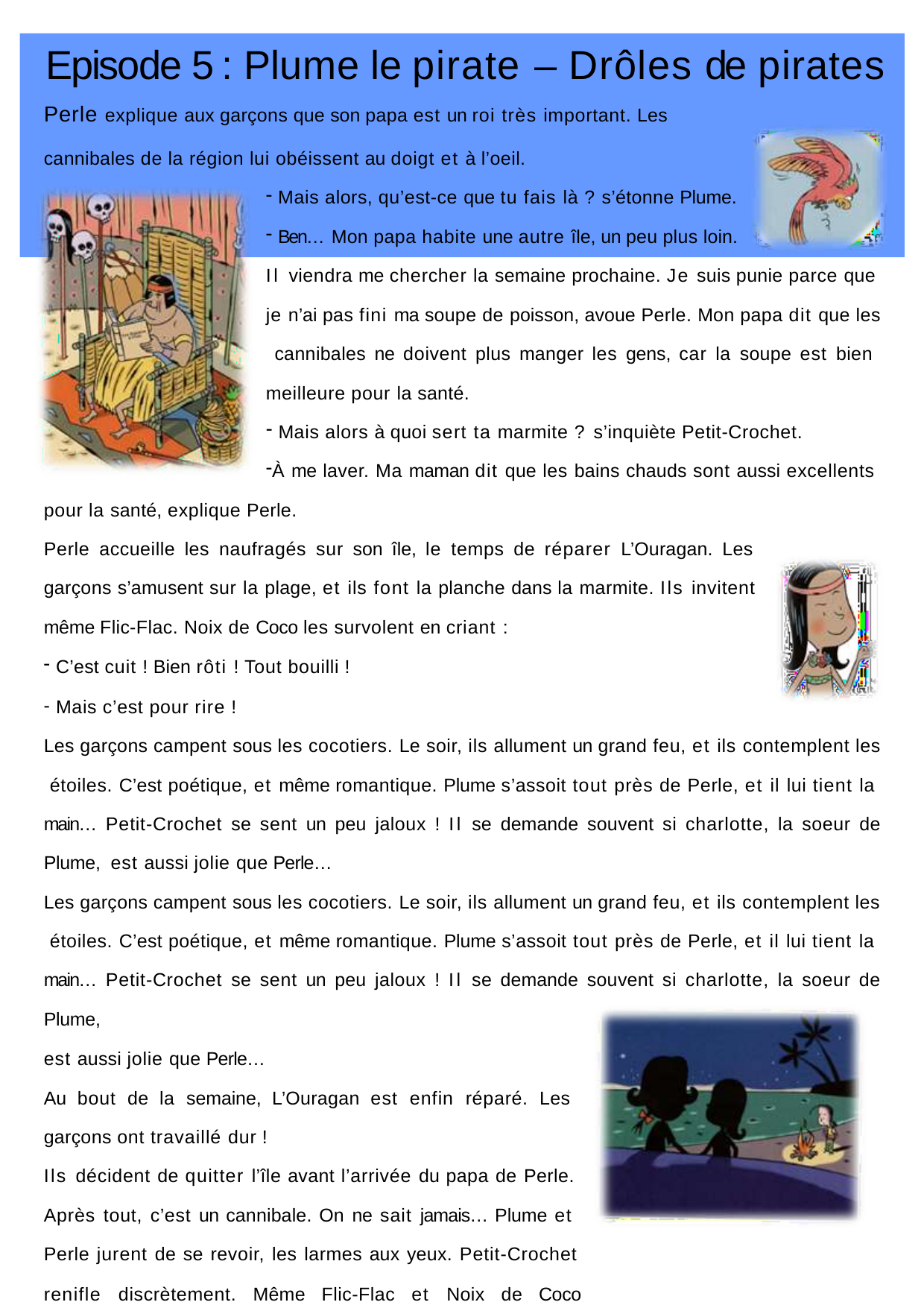

# Episode 5 : Plume le pirate – Drôles de pirates
Perle explique aux garçons que son papa est un roi très important. Les

cannibales de la région lui obéissent au doigt et à l’oeil.
Mais alors, qu’est-ce que tu fais là ? s’étonne Plume.
Ben…  Mon papa habite une autre île, un peu plus loin.
Il viendra me chercher la semaine prochaine. Je suis punie parce que  je n’ai pas fini ma soupe de poisson, avoue Perle. Mon papa dit que les  cannibales ne doivent plus manger les gens, car la soupe est bien  meilleure pour la santé.
Mais alors à quoi sert ta marmite ? s’inquiète Petit-Crochet.
À me laver. Ma maman dit que les bains chauds sont aussi excellents  pour la santé, explique Perle.
Perle accueille les naufragés sur son île, le temps de réparer L’Ouragan. Les  garçons s’amusent sur la plage, et ils font la planche dans la marmite. Ils invitent  même Flic-Flac. Noix de Coco les survolent en criant :

C’est cuit ! Bien rôti ! Tout bouilli !

Mais c’est pour rire !
Les garçons campent sous les cocotiers. Le soir, ils allument un grand feu, et ils contemplent les  étoiles. C’est poétique, et même romantique. Plume s’assoit tout près de Perle, et il lui tient la  main… Petit-Crochet se sent un peu jaloux ! Il se demande souvent si charlotte, la soeur de Plume,  est aussi jolie que Perle…
Les garçons campent sous les cocotiers. Le soir, ils allument un grand feu, et ils contemplent les  étoiles. C’est poétique, et même romantique. Plume s’assoit tout près de Perle, et il lui tient la  main… Petit-Crochet se sent un peu jaloux ! Il se demande souvent si charlotte, la soeur de Plume,

est aussi jolie que Perle…
Au bout de la semaine, L’Ouragan est enfin réparé. Les  garçons ont travaillé dur !
Ils décident de quitter l’île avant l’arrivée du papa de Perle.  Après tout, c’est un cannibale. On ne sait jamais… Plume et  Perle jurent de se revoir, les larmes aux yeux. Petit-Crochet

renifle discrètement. Même Flic-Flac et Noix de Coco semblent tristes.